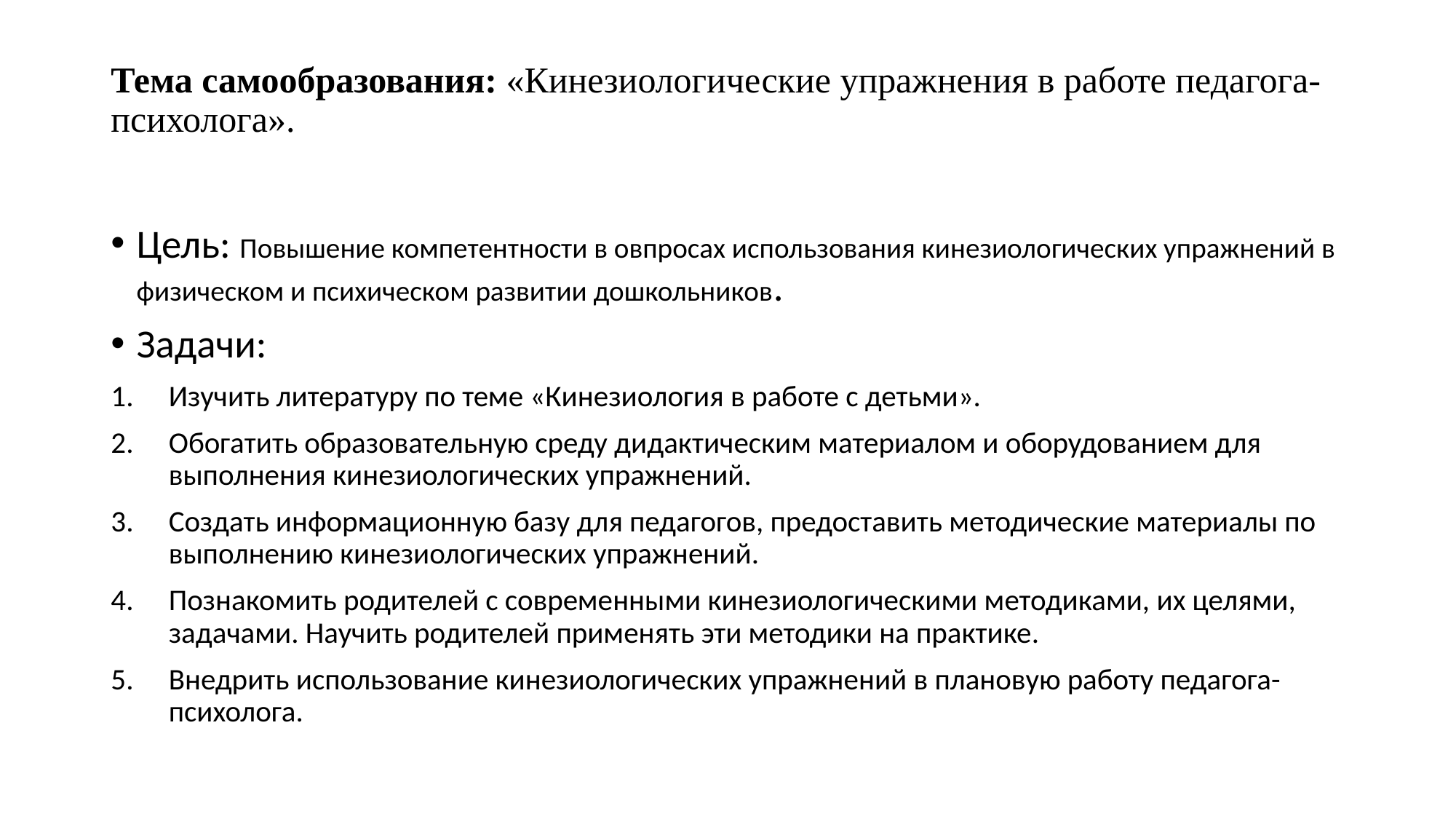

# Тема самообразования: «Кинезиологические упражнения в работе педагога-психолога».
Цель: Повышение компетентности в овпросах использования кинезиологических упражнений в физическом и психическом развитии дошкольников.
Задачи:
Изучить литературу по теме «Кинезиология в работе с детьми».
Обогатить образовательную среду дидактическим материалом и оборудованием для выполнения кинезиологических упражнений.
Создать информационную базу для педагогов, предоставить методические материалы по выполнению кинезиологических упражнений.
Познакомить родителей с современными кинезиологическими методиками, их целями, задачами. Научить родителей применять эти методики на практике.
Внедрить использование кинезиологических упражнений в плановую работу педагога-психолога.